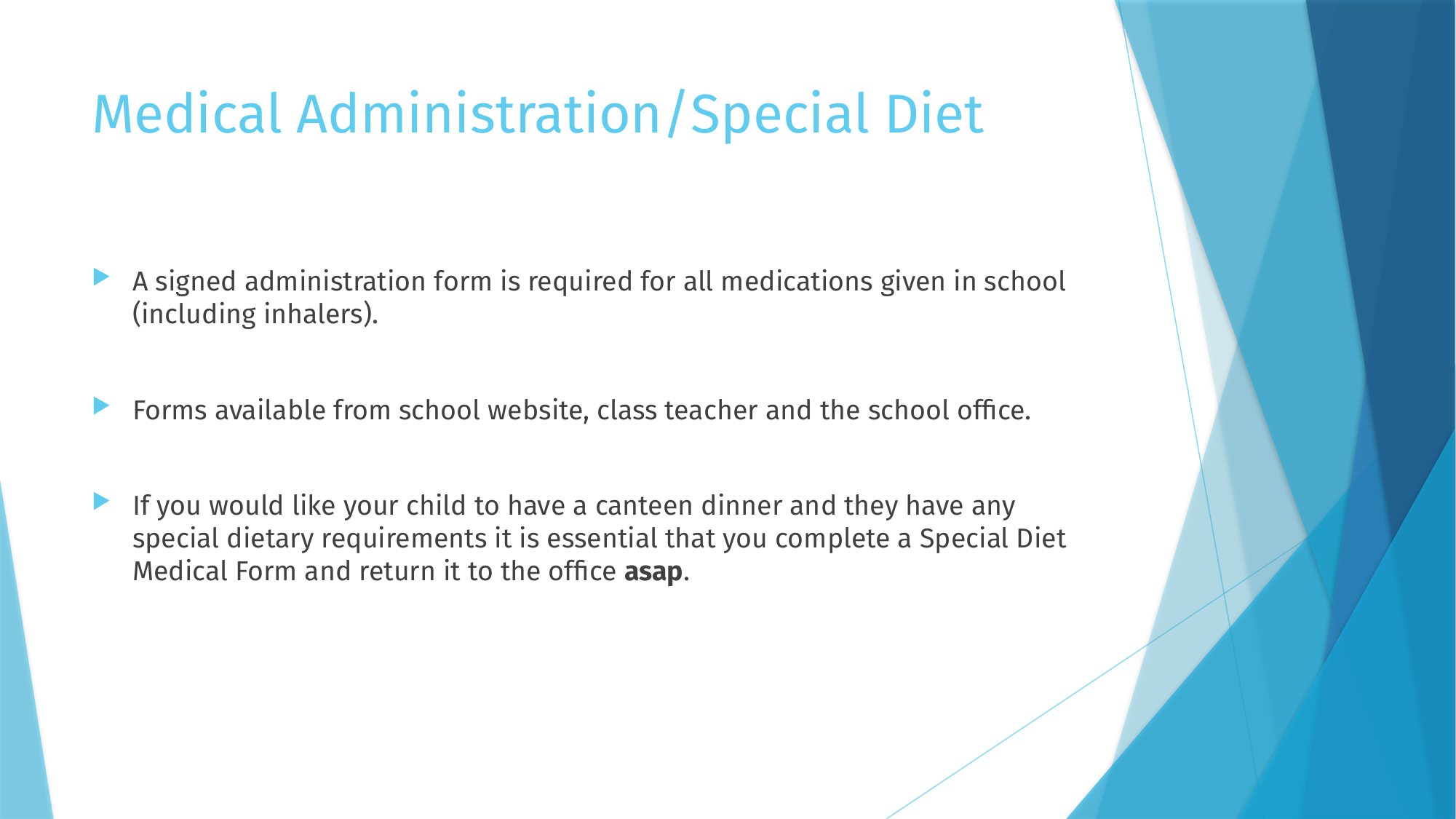

# Medical Administration/Special Diet
A signed administration form is required for all medications given in school (including inhalers).

Forms available from school website, class teacher and the school office.

If you would like your child to have a canteen dinner and they have any special dietary requirements it is essential that you complete a Special Diet Medical Form and return it to the office asap.